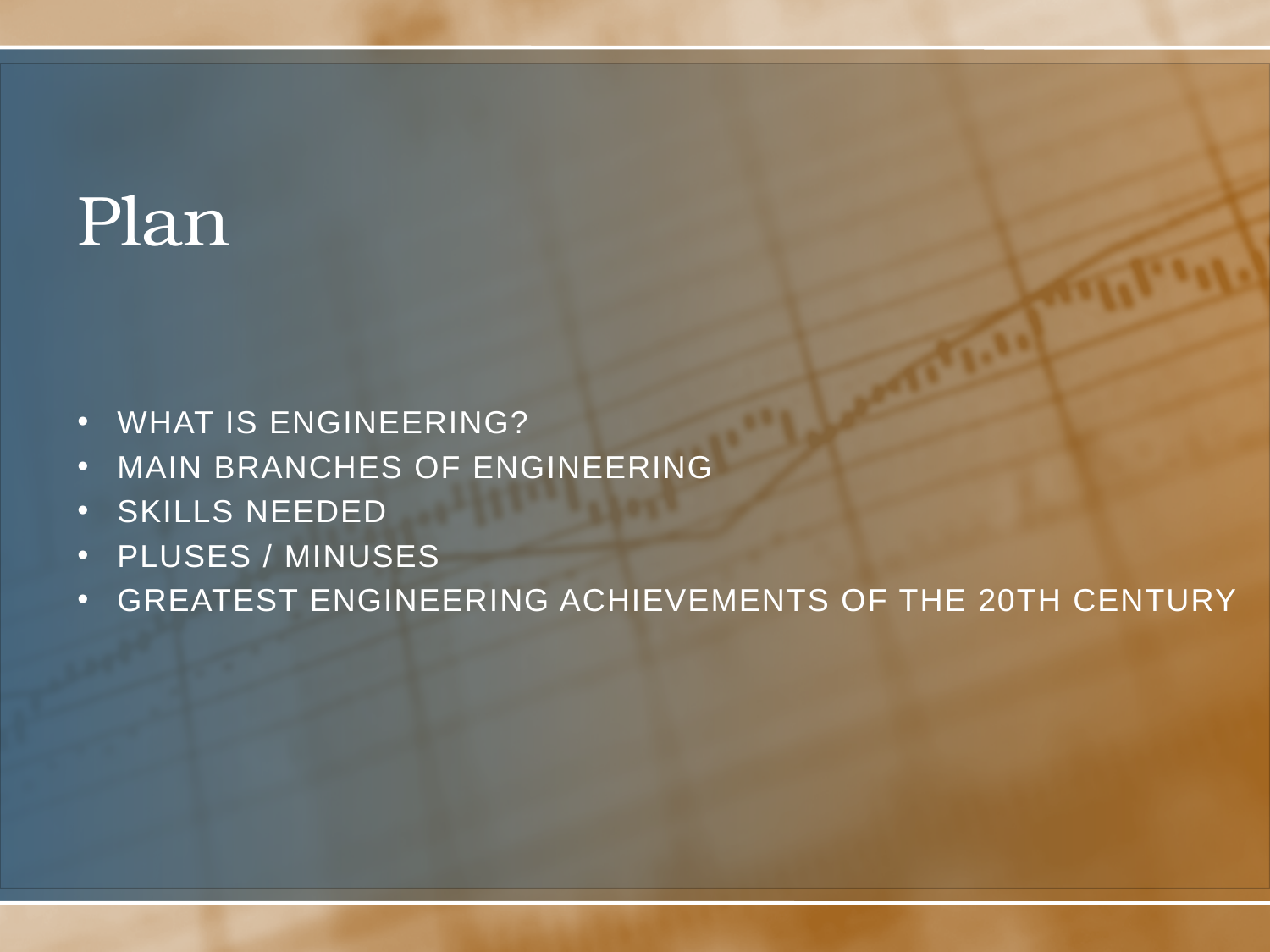

# Plan
What is engineering?
Main branches of engineering
Skills needed
Pluses / minuses
Greatest Engineering Achievements of the 20th Century